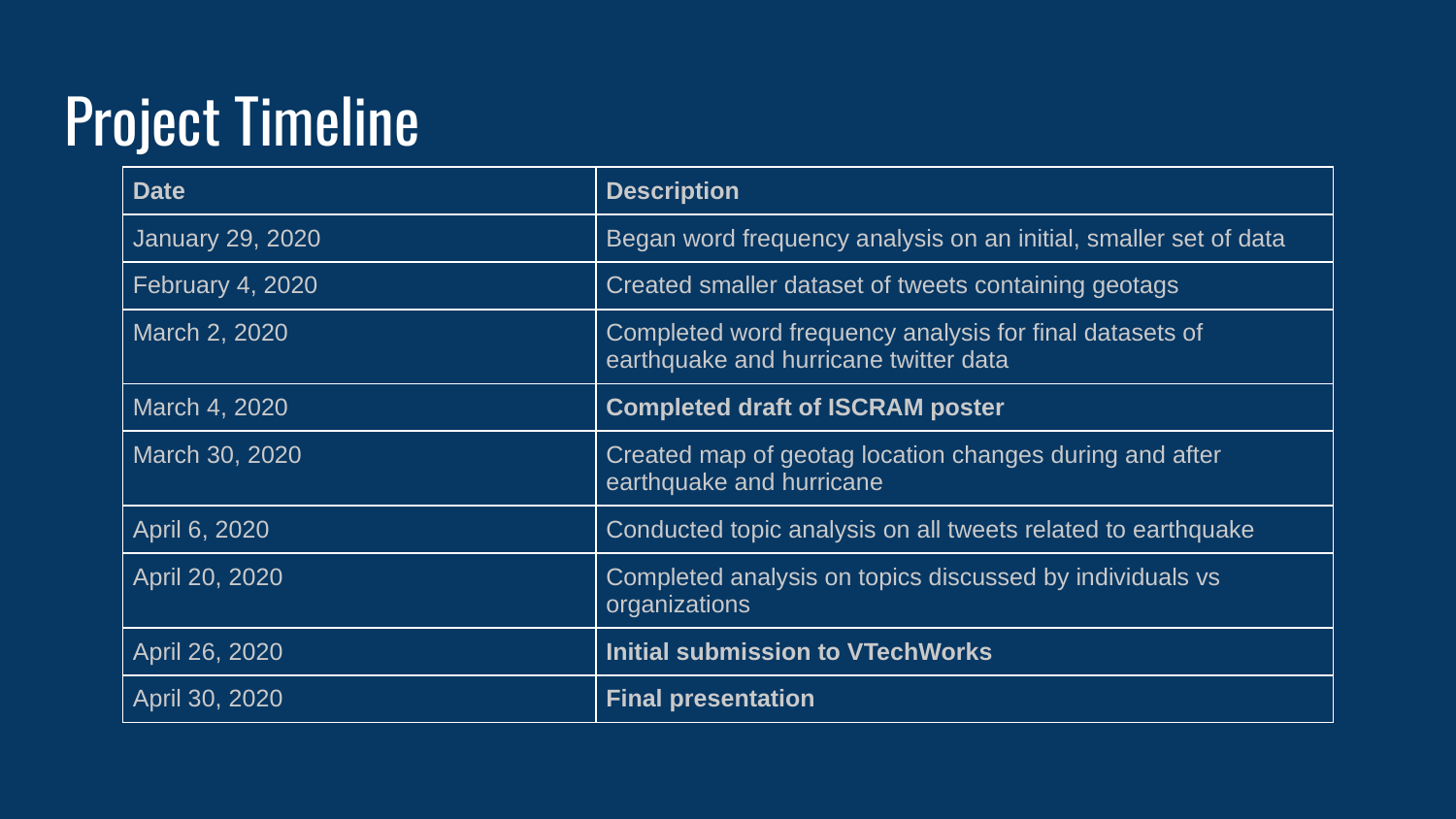

# Project Timeline
| Date | Description |
| --- | --- |
| January 29, 2020 | Began word frequency analysis on an initial, smaller set of data |
| February 4, 2020 | Created smaller dataset of tweets containing geotags |
| March 2, 2020 | Completed word frequency analysis for final datasets of earthquake and hurricane twitter data |
| March 4, 2020 | Completed draft of ISCRAM poster |
| March 30, 2020 | Created map of geotag location changes during and after earthquake and hurricane |
| April 6, 2020 | Conducted topic analysis on all tweets related to earthquake |
| April 20, 2020 | Completed analysis on topics discussed by individuals vs organizations |
| April 26, 2020 | Initial submission to VTechWorks |
| April 30, 2020 | Final presentation |